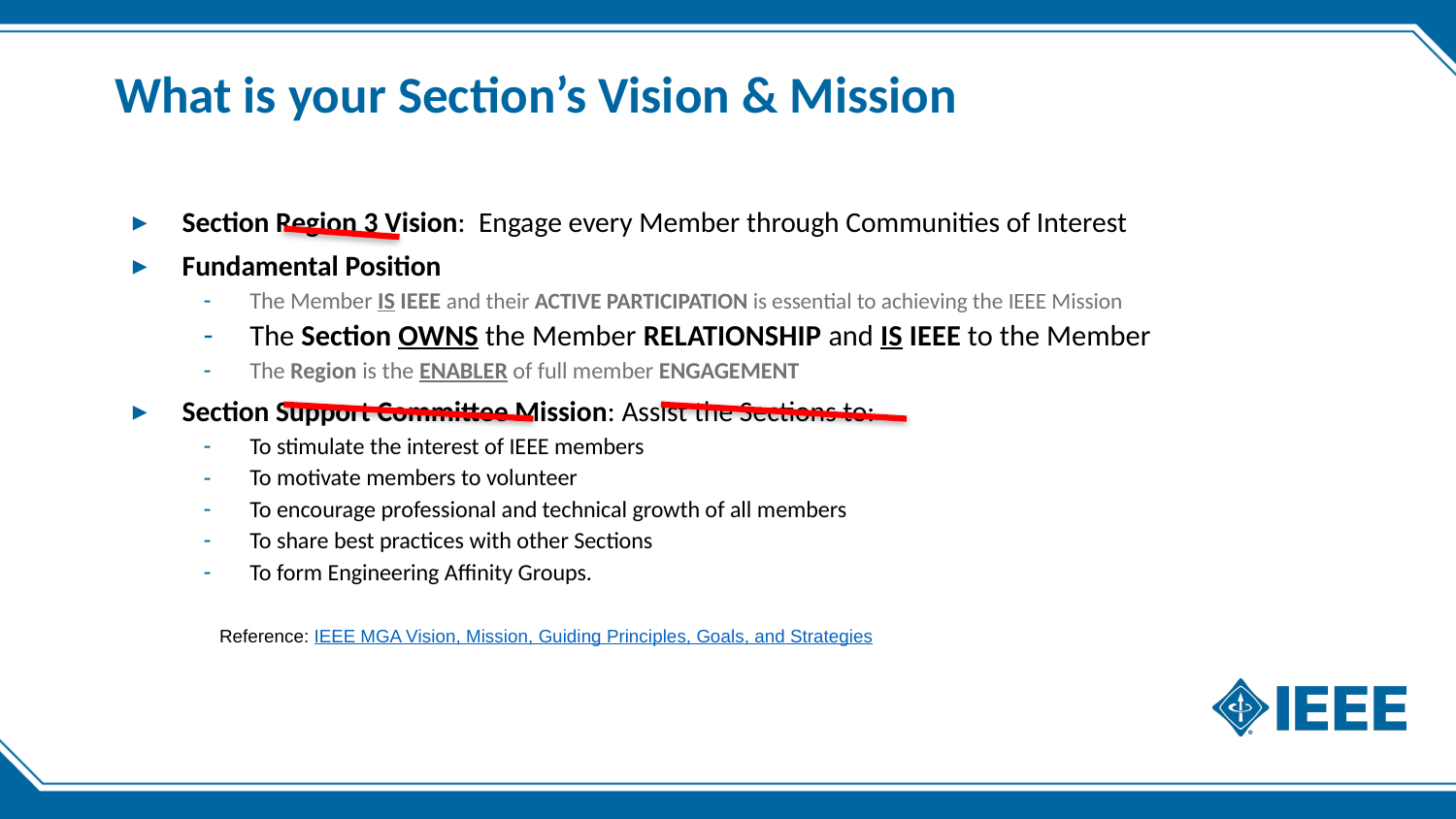

What is your Section’s Vision & Mission
Section Region 3 Vision:  Engage every Member through Communities of Interest
Fundamental Position
The Member IS IEEE and their ACTIVE PARTICIPATION is essential to achieving the IEEE Mission
The Section OWNS the Member RELATIONSHIP and IS IEEE to the Member
The Region is the ENABLER of full member ENGAGEMENT
Section Support Committee Mission: Assist the Sections to:
To stimulate the interest of IEEE members
To motivate members to volunteer
To encourage professional and technical growth of all members
To share best practices with other Sections
To form Engineering Affinity Groups.

Reference: IEEE MGA Vision, Mission, Guiding Principles, Goals, and Strategies